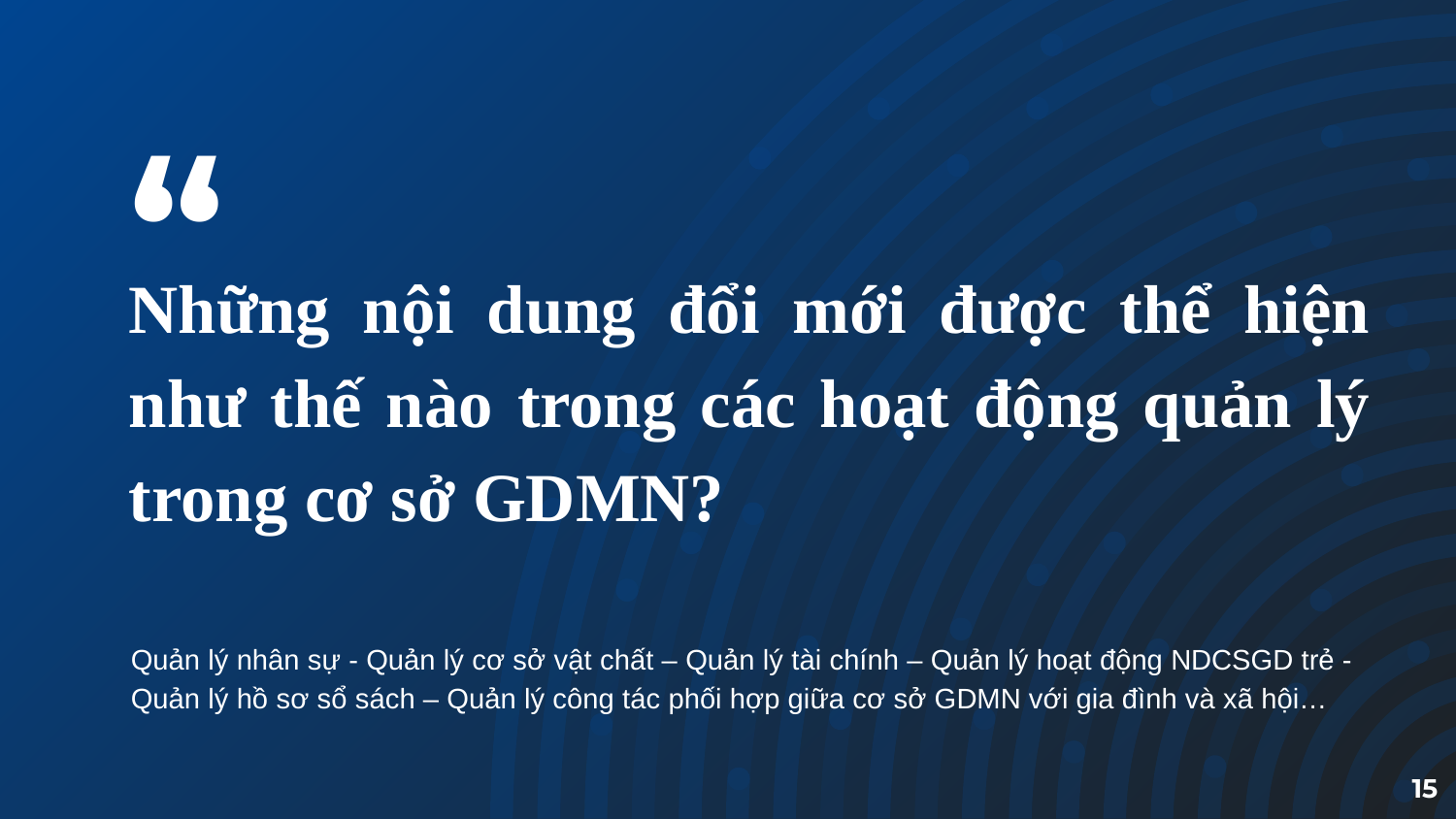

Những nội dung đổi mới được thể hiện như thế nào trong các hoạt động quản lý trong cơ sở GDMN?
Quản lý nhân sự - Quản lý cơ sở vật chất – Quản lý tài chính – Quản lý hoạt động NDCSGD trẻ - Quản lý hồ sơ sổ sách – Quản lý công tác phối hợp giữa cơ sở GDMN với gia đình và xã hội…
15